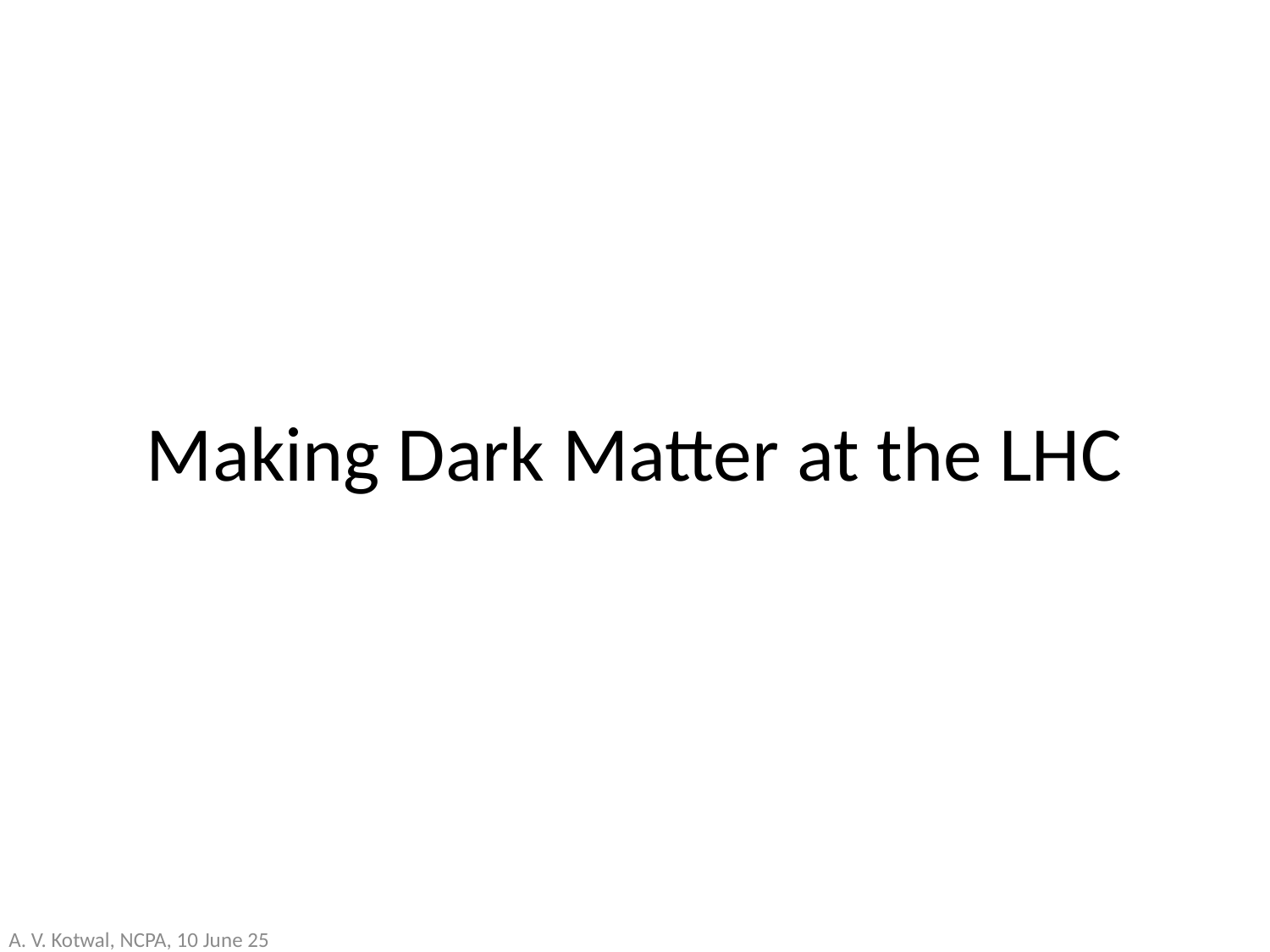

# Making Dark Matter at the LHC
A. V. Kotwal, NCPA, 10 June 25